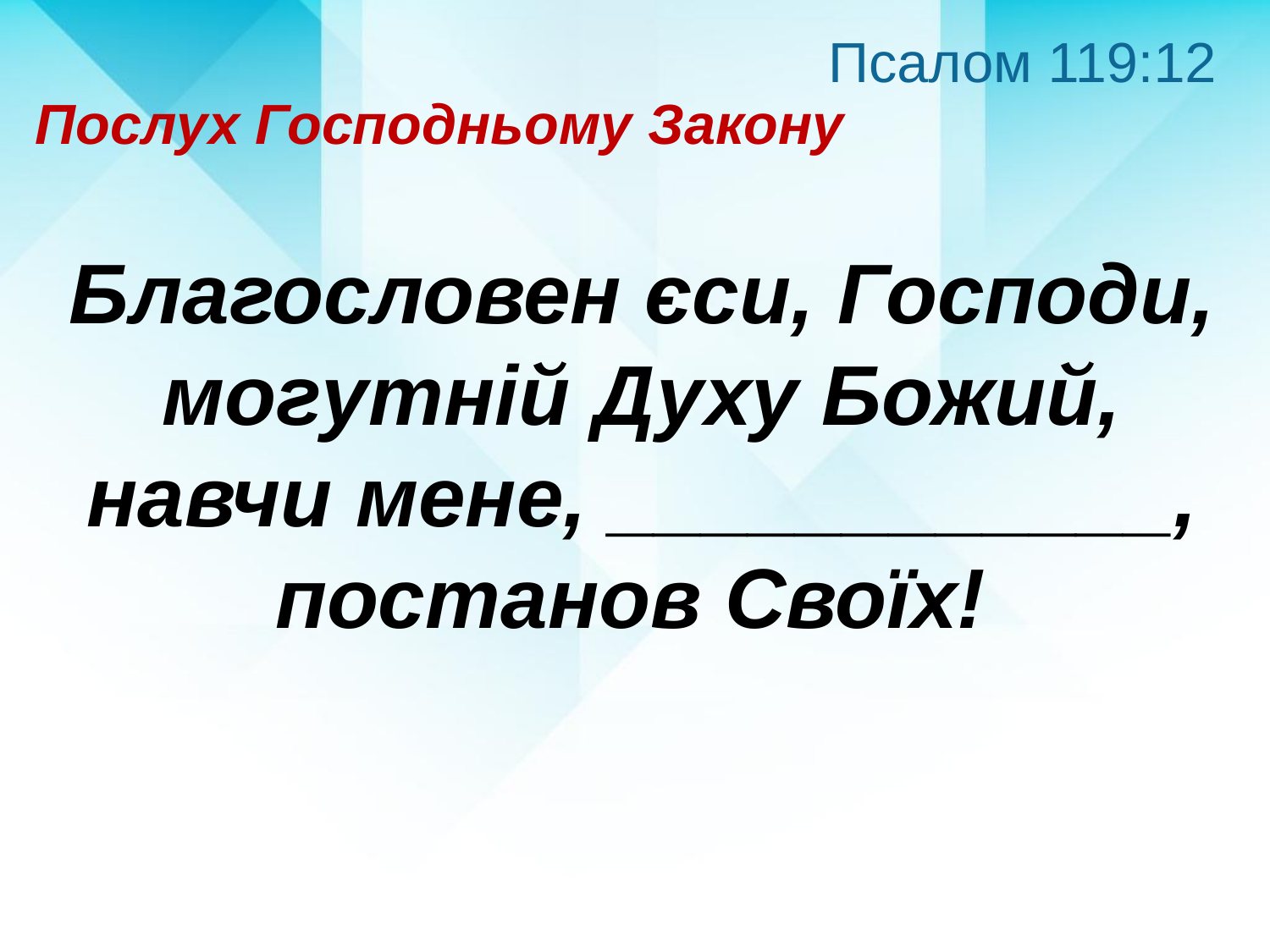

Псалом 119:12

Послух Господньому Закону

Благословен єси, Господи, могутній Духу Божий, навчи мене, ____________, постанов Своїх!